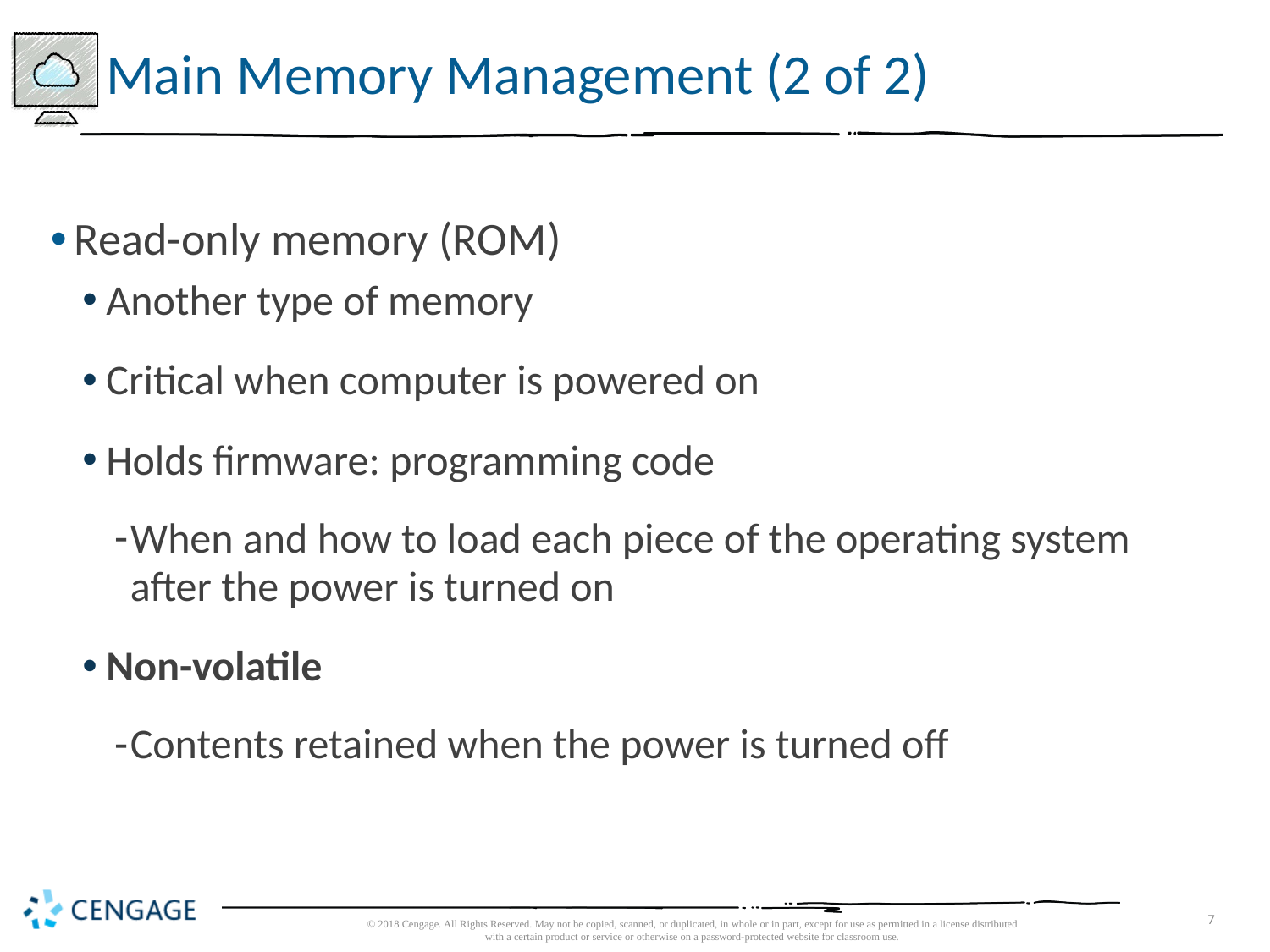

# Main Memory Management (2 of 2)
Read-only memory (ROM)
Another type of memory
Critical when computer is powered on
Holds firmware: programming code
When and how to load each piece of the operating system after the power is turned on
Non-volatile
Contents retained when the power is turned off
© 2018 Cengage. All Rights Reserved. May not be copied, scanned, or duplicated, in whole or in part, except for use as permitted in a license distributed with a certain product or service or otherwise on a password-protected website for classroom use.